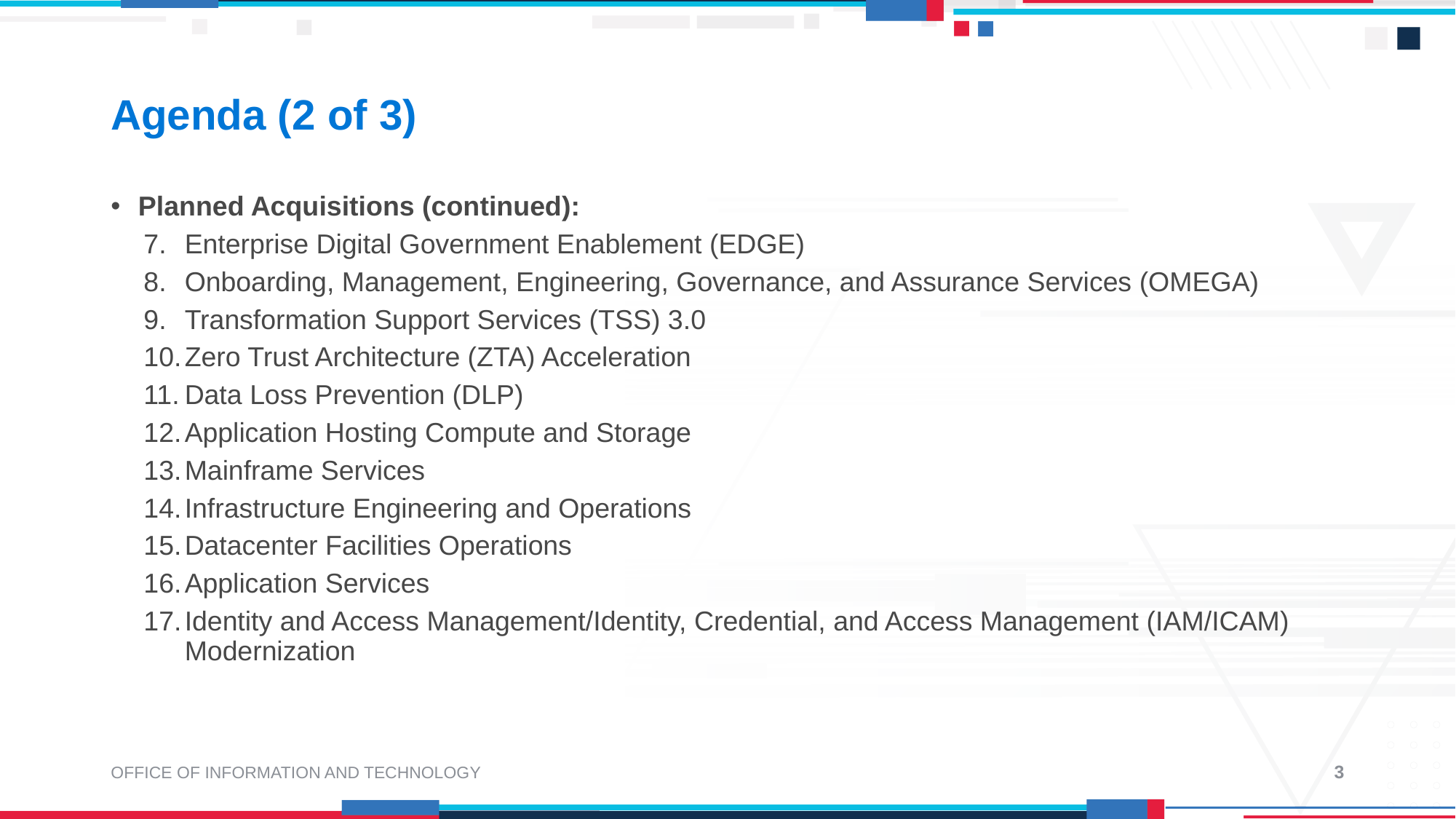

# Agenda (2 of 3)
Planned Acquisitions (continued):
Enterprise Digital Government Enablement (EDGE)
Onboarding, Management, Engineering, Governance, and Assurance Services (OMEGA)
Transformation Support Services (TSS) 3.0
Zero Trust Architecture (ZTA) Acceleration
Data Loss Prevention (DLP)
Application Hosting Compute and Storage
Mainframe Services
Infrastructure Engineering and Operations
Datacenter Facilities Operations
Application Services
Identity and Access Management/Identity, Credential, and Access Management (IAM/ICAM) Modernization

OFFICE OF INFORMATION AND TECHNOLOGY
3